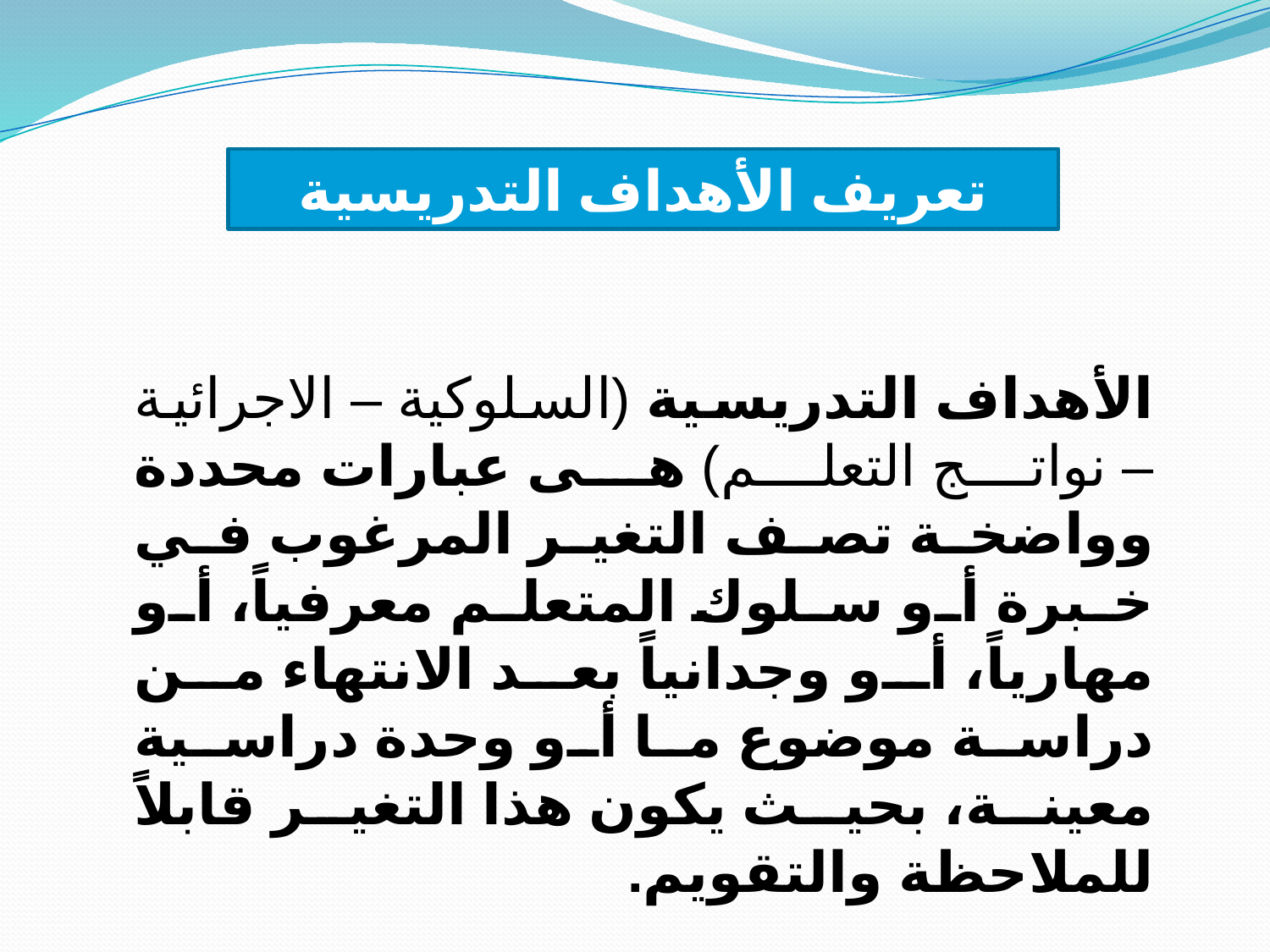

تعريف الأهداف التدريسية
الأهداف التدريسية (السلوكية – الاجرائية – نواتج التعلم) هى عبارات محددة وواضخة تصف التغير المرغوب في خبرة أو سلوك المتعلم معرفياً، أو مهارياً، أو وجدانياً بعد الانتهاء من دراسة موضوع ما أو وحدة دراسية معينة، بحيث يكون هذا التغير قابلاً للملاحظة والتقويم.